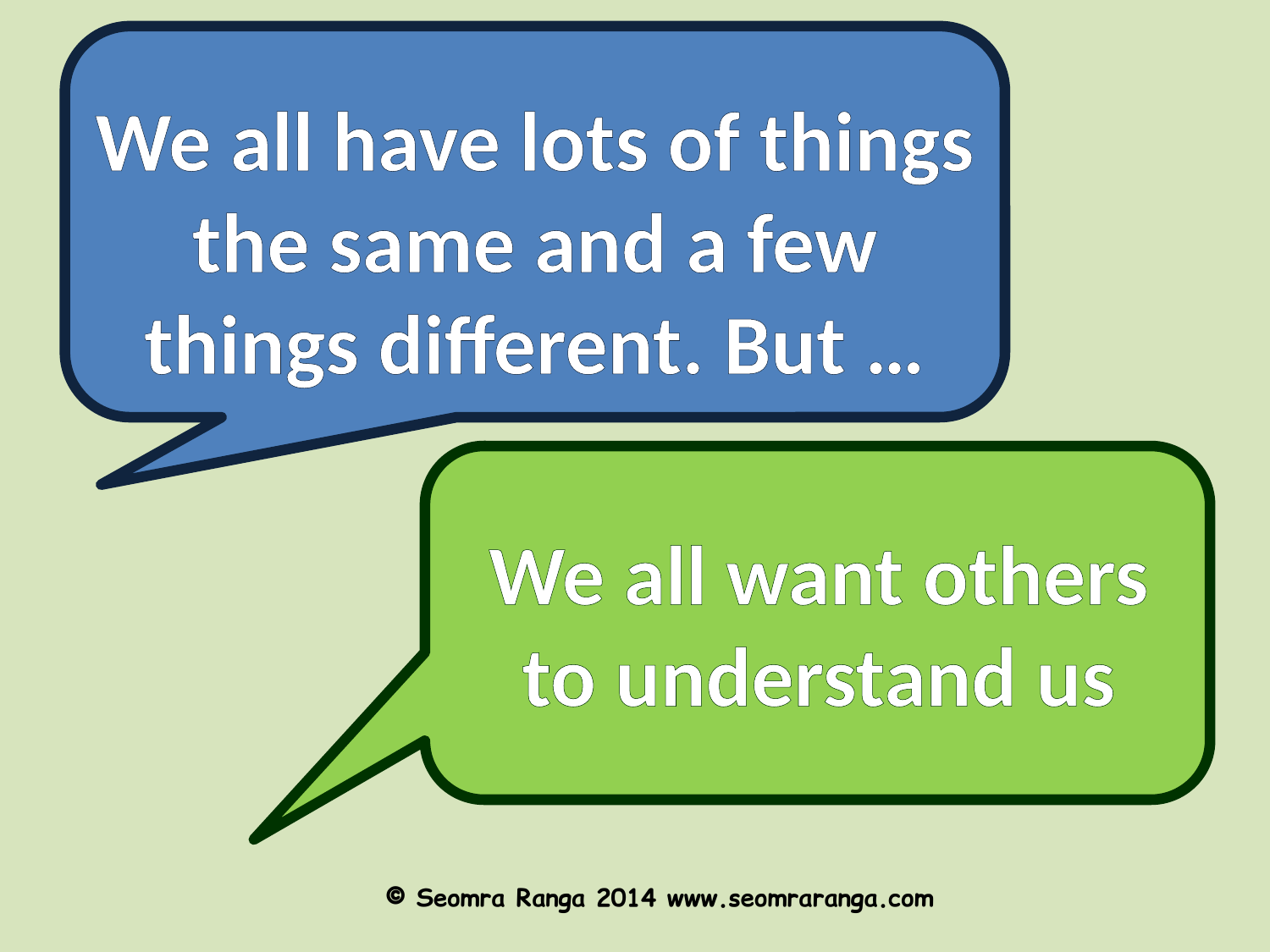

We all have lots of things the same and a few things different. But …

We all want others to understand us
© Seomra Ranga 2014 www.seomraranga.com